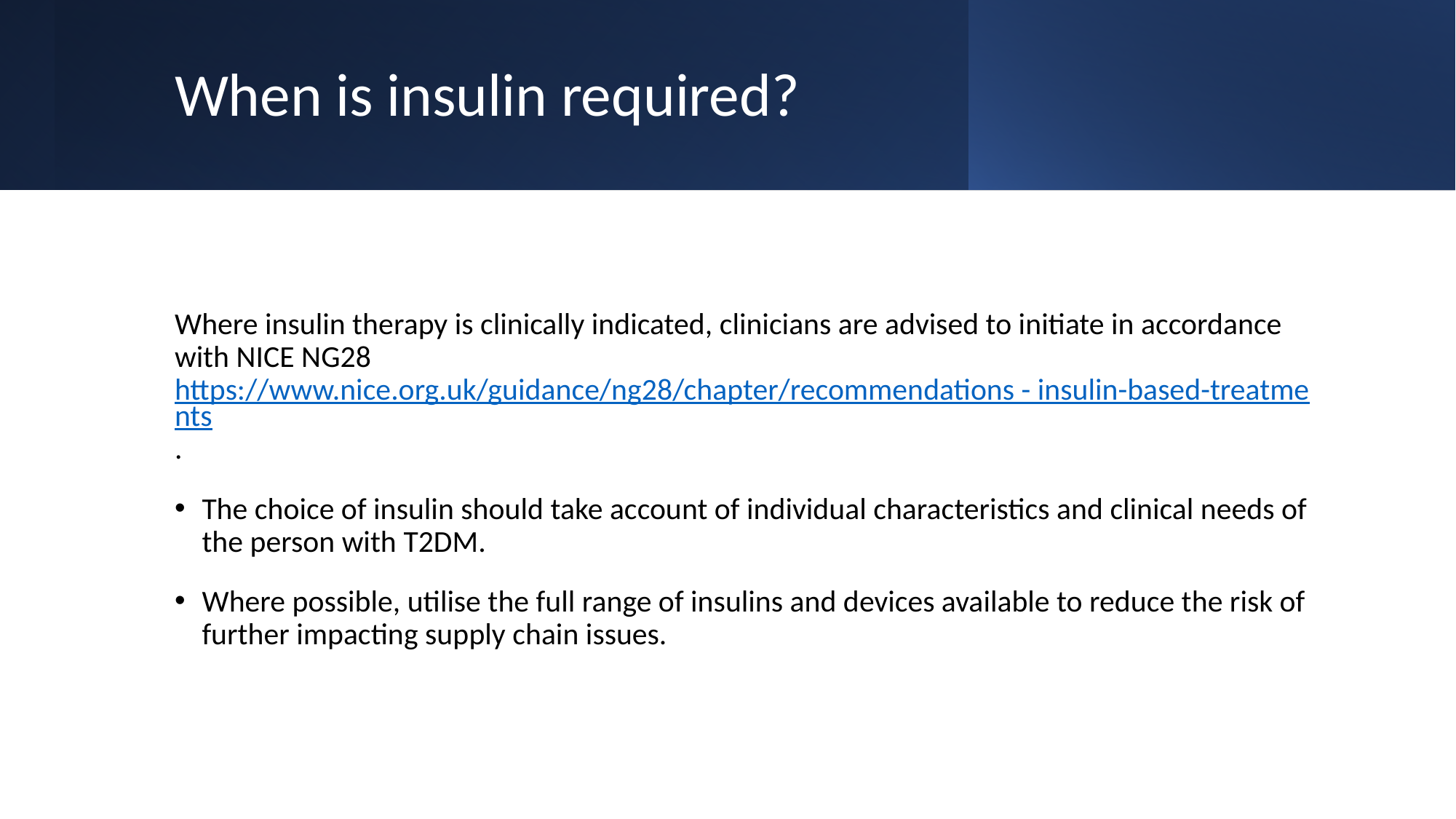

# When is insulin required?
Where insulin therapy is clinically indicated, clinicians are advised to initiate in accordance with NICE NG28 https://www.nice.org.uk/guidance/ng28/chapter/recommendations - insulin-based-treatments.
The choice of insulin should take account of individual characteristics and clinical needs of the person with T2DM.
Where possible, utilise the full range of insulins and devices available to reduce the risk of further impacting supply chain issues.